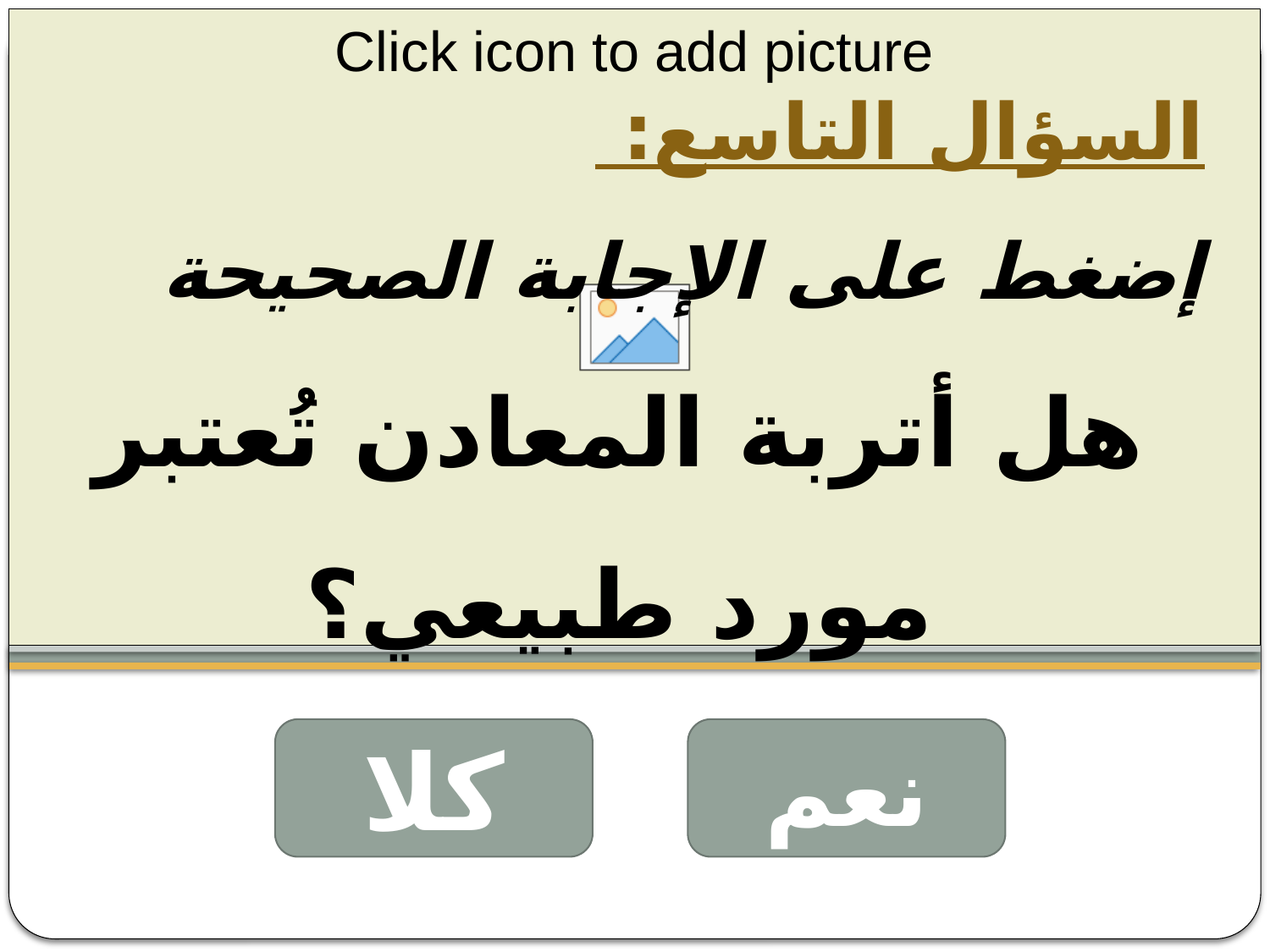

السؤال التاسع:
إضغط على الإجابة الصحيحة
هل أتربة المعادن تُعتبر مورد طبيعي؟
كلا
نعم